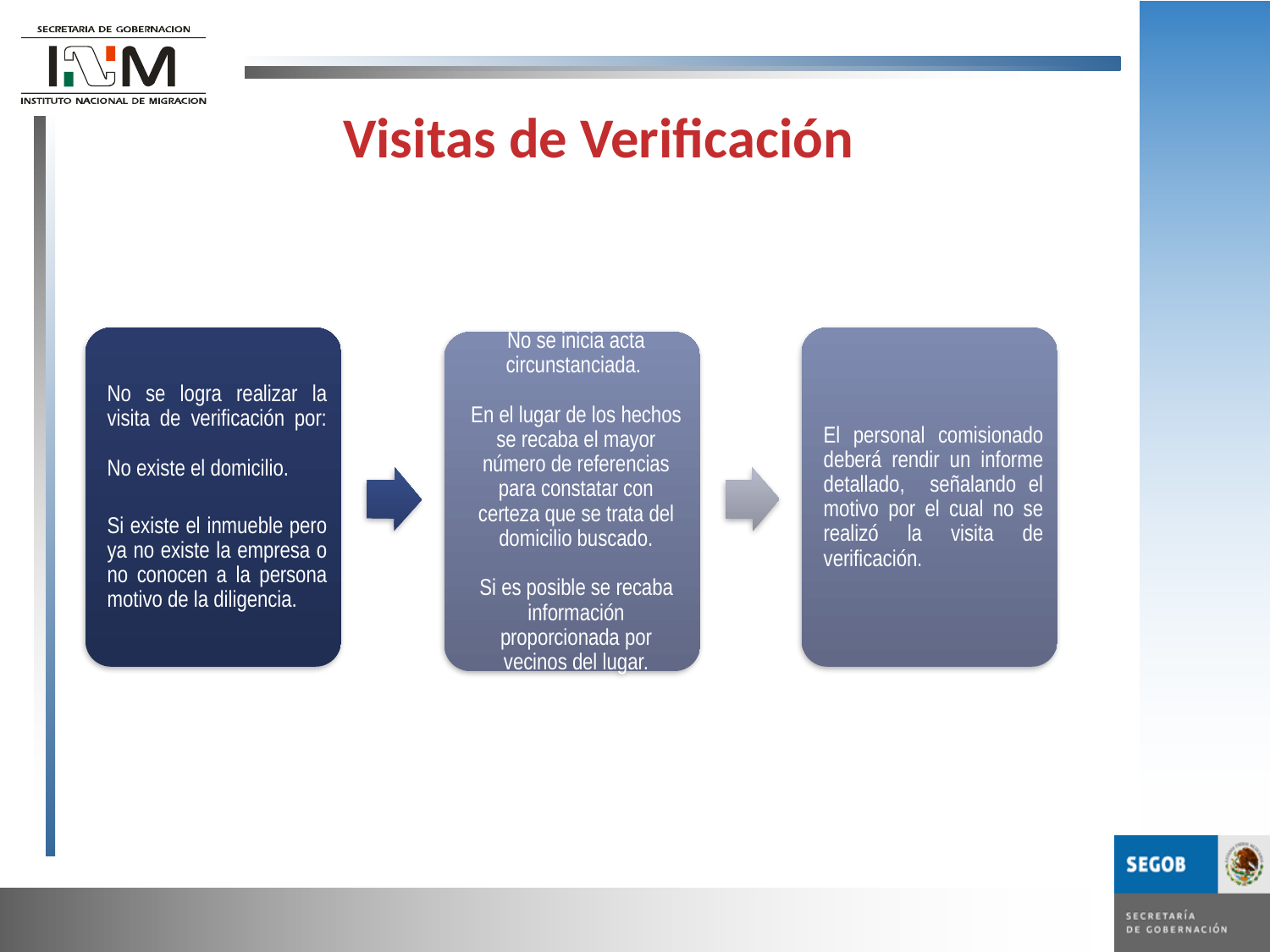

Visitas de Verificación
No se logra realizar la visita de verificación por:
No existe el domicilio.
Si existe el inmueble pero ya no existe la empresa o no conocen a la persona motivo de la diligencia.

No se inicia acta circunstanciada.
En el lugar de los hechos se recaba el mayor número de referencias para constatar con certeza que se trata del domicilio buscado.
Si es posible se recaba información proporcionada por vecinos del lugar.

El personal comisionado deberá rendir un informe detallado,  señalando el motivo por el cual no se realizó la visita de verificación.